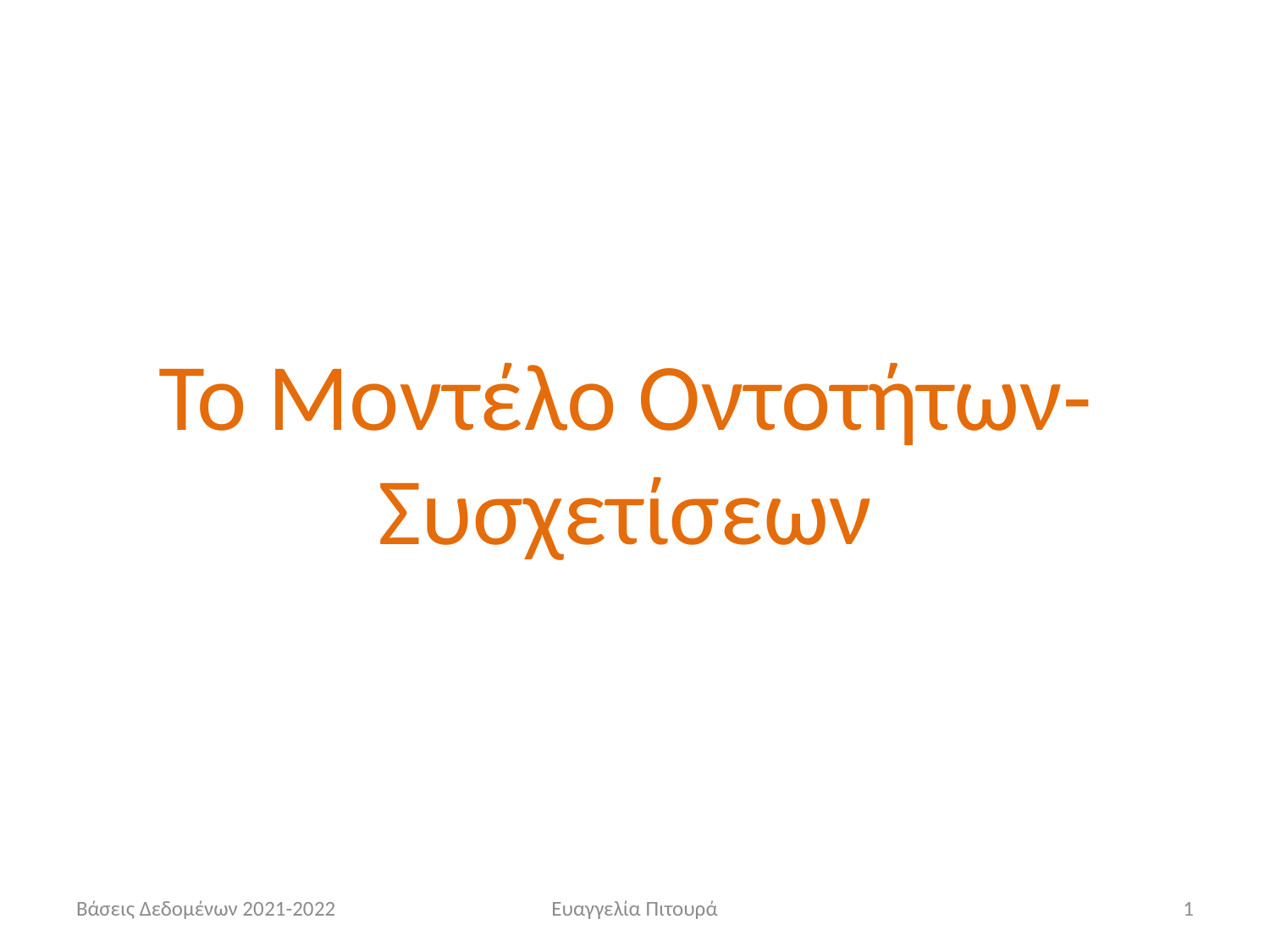

Το Μοντέλο Οντοτήτων-Συσχετίσεων
Βάσεις Δεδομένων 2021-2022
Ευαγγελία Πιτουρά
1